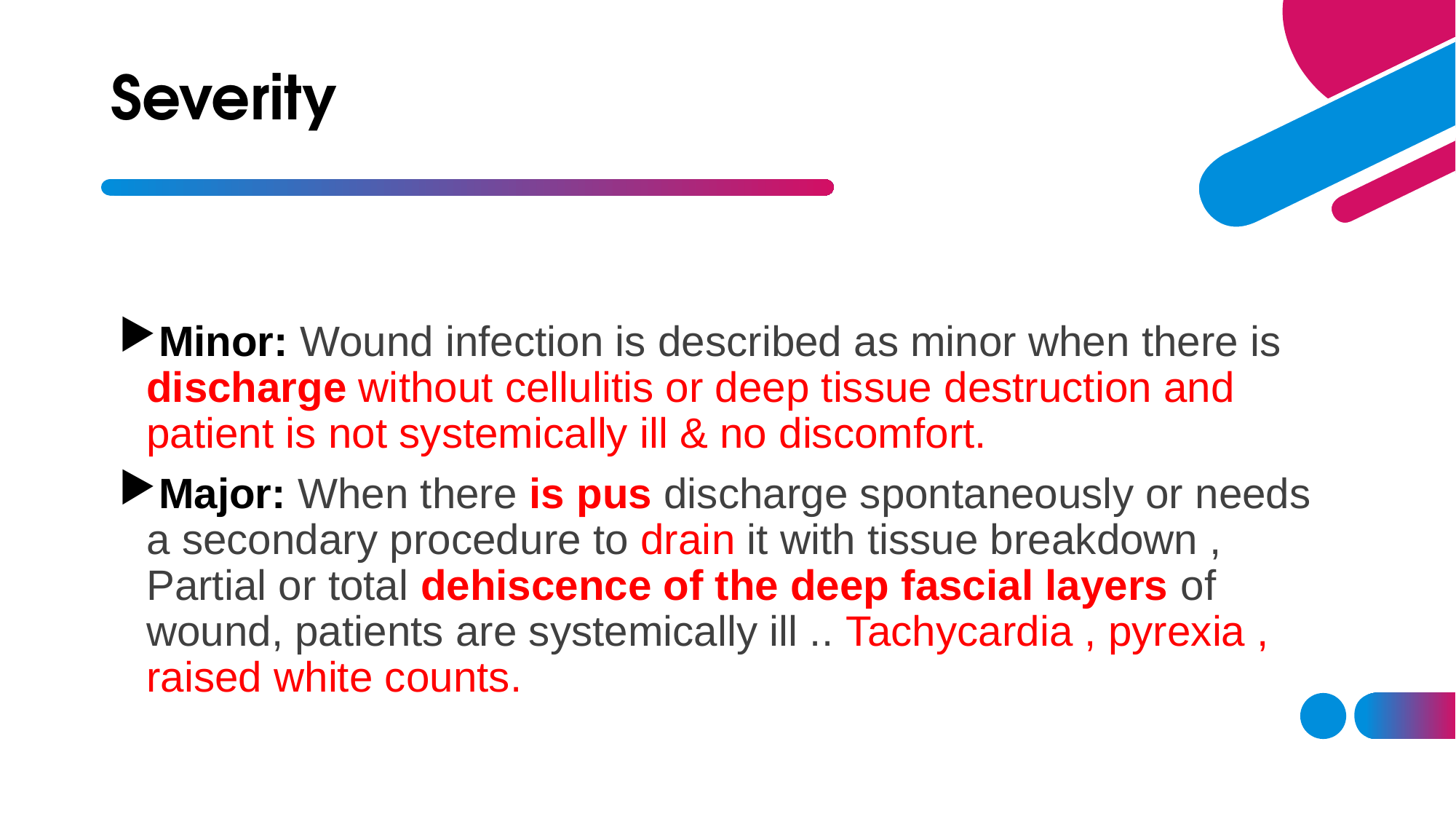

# Severity
Minor: Wound infection is described as minor when there is discharge without cellulitis or deep tissue destruction and patient is not systemically ill & no discomfort.
Major: When there is pus discharge spontaneously or needs a secondary procedure to drain it with tissue breakdown , Partial or total dehiscence of the deep fascial layers of wound, patients are systemically ill .. Tachycardia , pyrexia , raised white counts.